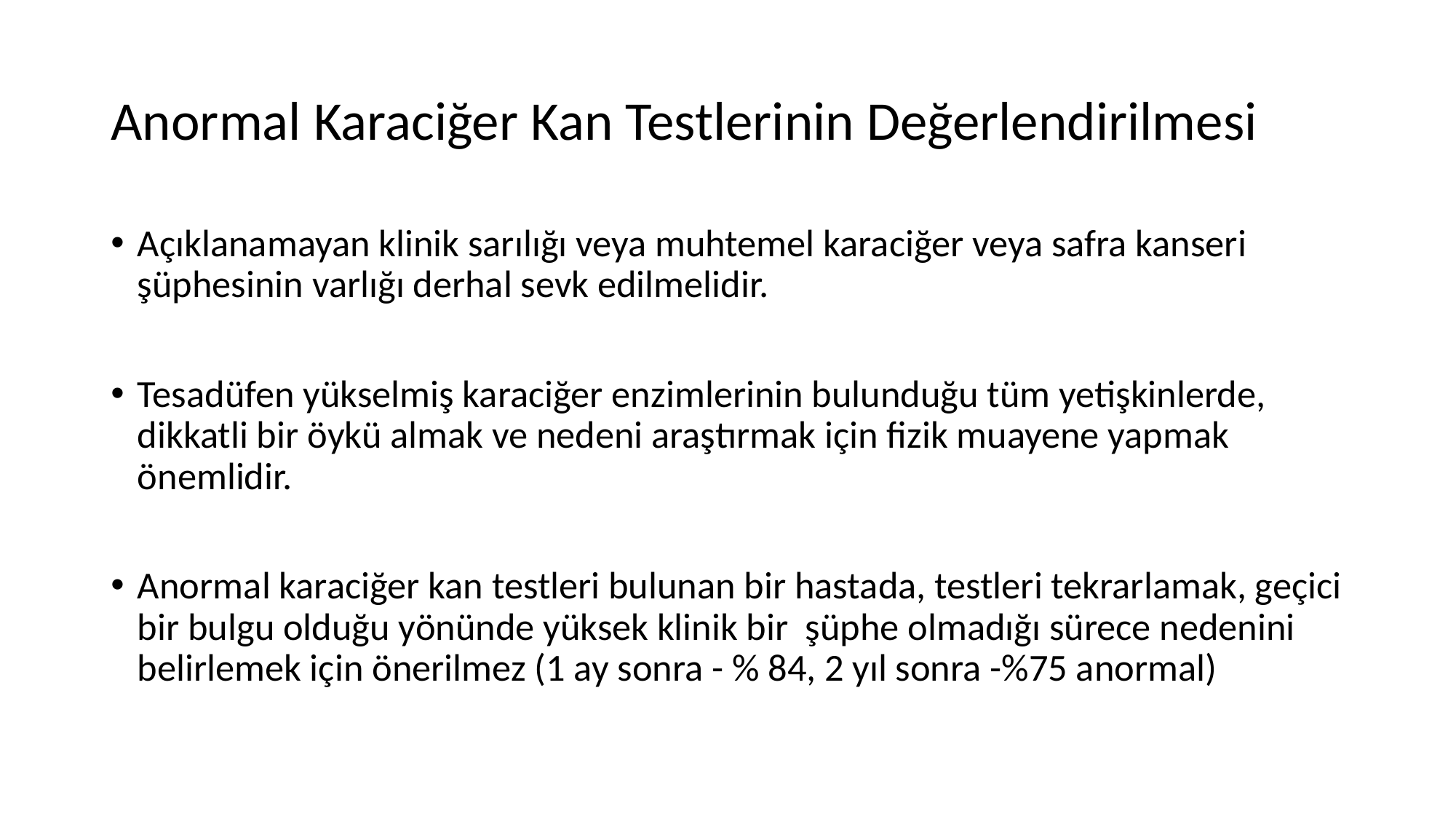

# Anormal Karaciğer Kan Testlerinin Değerlendirilmesi
Açıklanamayan klinik sarılığı veya muhtemel karaciğer veya safra kanseri şüphesinin varlığı derhal sevk edilmelidir.

Tesadüfen yükselmiş karaciğer enzimlerinin bulunduğu tüm yetişkinlerde, dikkatli bir öykü almak ve nedeni araştırmak için fizik muayene yapmak önemlidir.

Anormal karaciğer kan testleri bulunan bir hastada, testleri tekrarlamak, geçici bir bulgu olduğu yönünde yüksek klinik bir  şüphe olmadığı sürece nedenini belirlemek için önerilmez (1 ay sonra - % 84, 2 yıl sonra -%75 anormal)